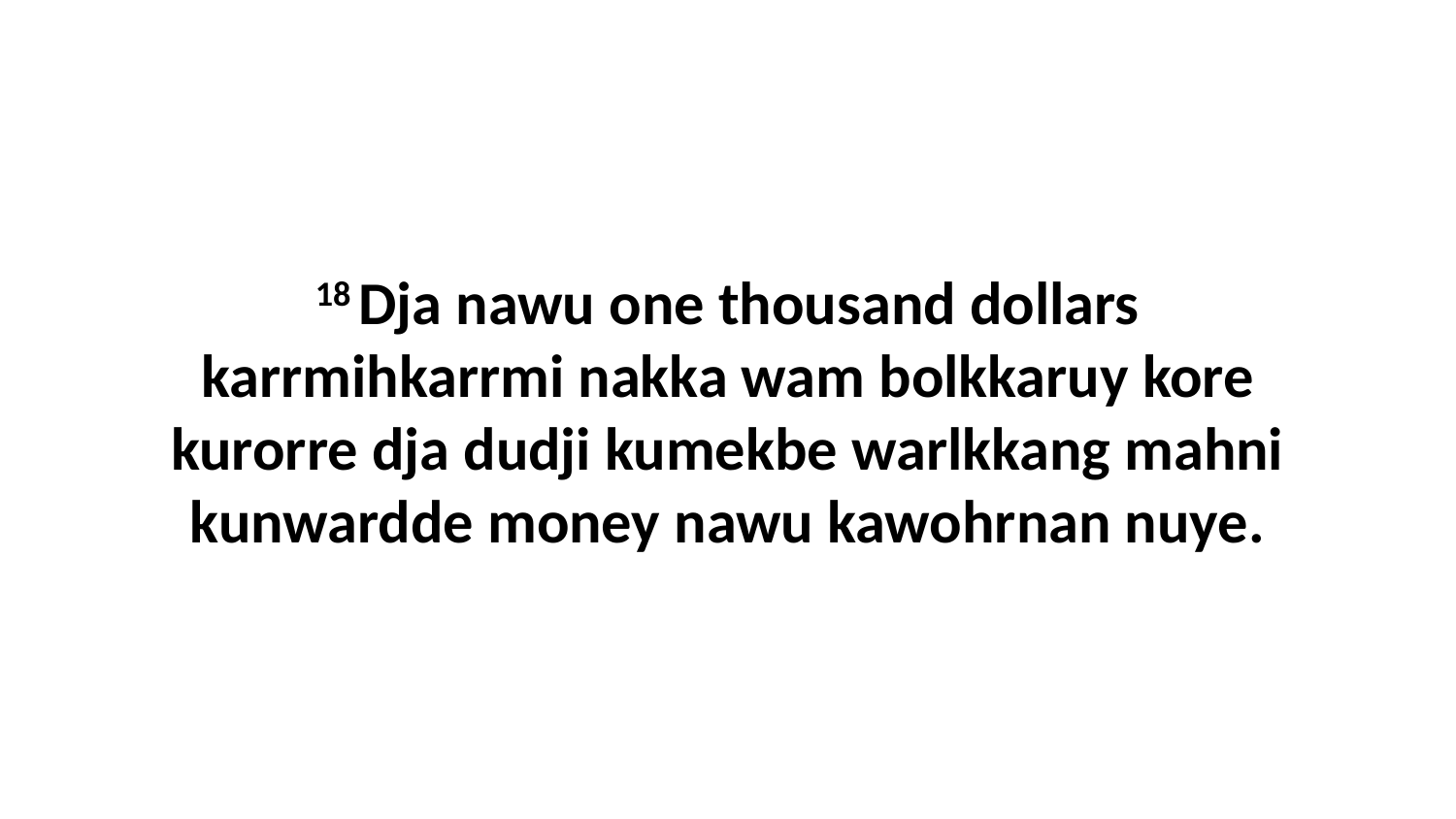

18 Dja nawu one thousand dollars karrmihkarrmi nakka wam bolkkaruy kore kurorre dja dudji kumekbe warlkkang mahni kunwardde money nawu kawohrnan nuye.